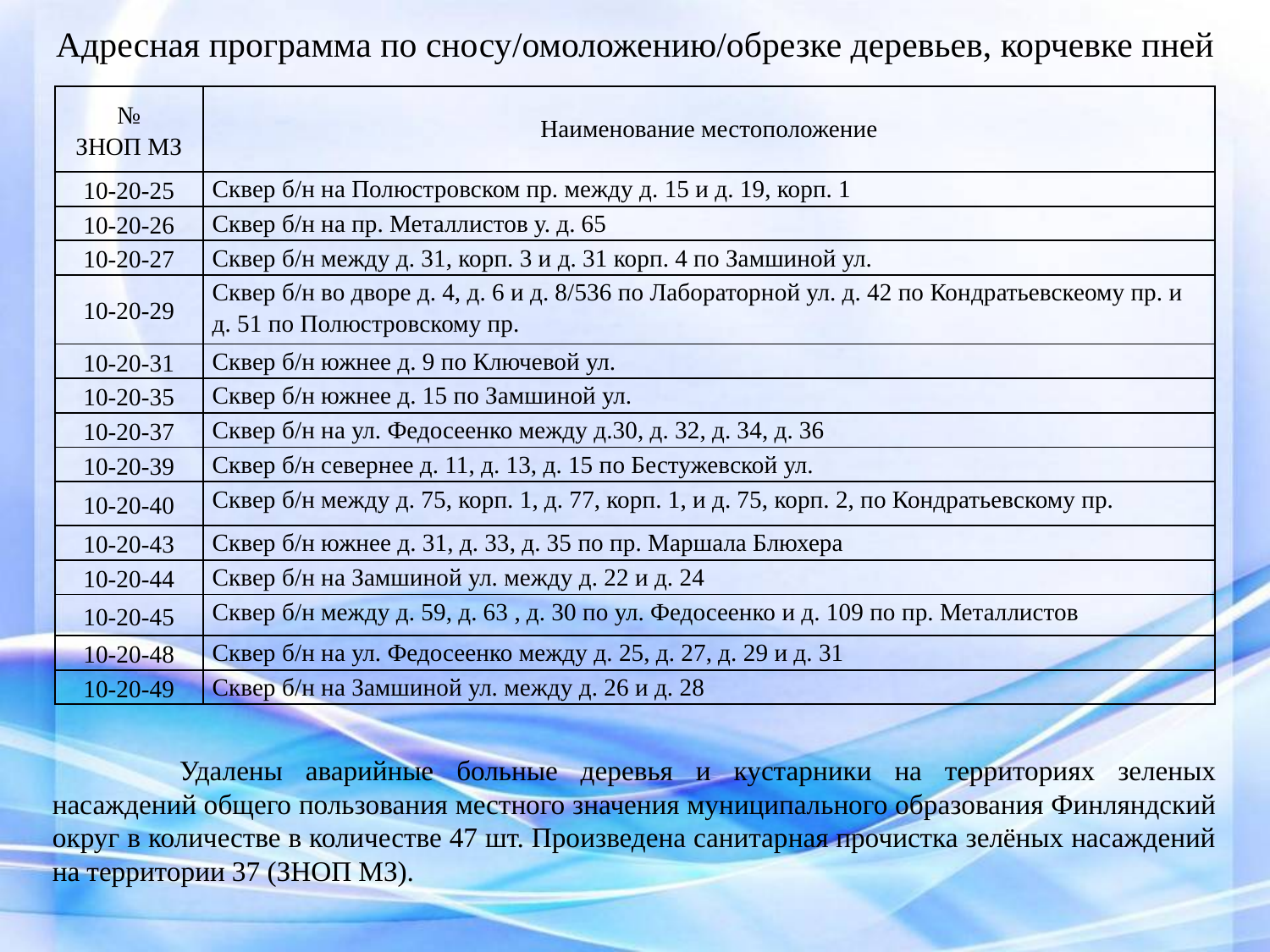

# Адресная программа по сносу/омоложению/обрезке деревьев, корчевке пней
| № ЗНОП МЗ | Наименование местоположение |
| --- | --- |
| 10-20-25 | Сквер б/н на Полюстровском пр. между д. 15 и д. 19, корп. 1 |
| 10-20-26 | Сквер б/н на пр. Металлистов у. д. 65 |
| 10-20-27 | Сквер б/н между д. 31, корп. 3 и д. 31 корп. 4 по Замшиной ул. |
| 10-20-29 | Сквер б/н во дворе д. 4, д. 6 и д. 8/536 по Лабораторной ул. д. 42 по Кондратьевскеому пр. и д. 51 по Полюстровскому пр. |
| 10-20-31 | Сквер б/н южнее д. 9 по Ключевой ул. |
| 10-20-35 | Сквер б/н южнее д. 15 по Замшиной ул. |
| 10-20-37 | Сквер б/н на ул. Федосеенко между д.30, д. 32, д. 34, д. 36 |
| 10-20-39 | Сквер б/н севернее д. 11, д. 13, д. 15 по Бестужевской ул. |
| 10-20-40 | Сквер б/н между д. 75, корп. 1, д. 77, корп. 1, и д. 75, корп. 2, по Кондратьевскому пр. |
| 10-20-43 | Сквер б/н южнее д. 31, д. 33, д. 35 по пр. Маршала Блюхера |
| 10-20-44 | Сквер б/н на Замшиной ул. между д. 22 и д. 24 |
| 10-20-45 | Сквер б/н между д. 59, д. 63 , д. 30 по ул. Федосеенко и д. 109 по пр. Металлистов |
| 10-20-48 | Сквер б/н на ул. Федосеенко между д. 25, д. 27, д. 29 и д. 31 |
| 10-20-49 | Сквер б/н на Замшиной ул. между д. 26 и д. 28 |
	Удалены аварийные больные деревья и кустарники на территориях зеленых насаждений общего пользования местного значения муниципального образования Финляндский округ в количестве в количестве 47 шт. Произведена санитарная прочистка зелёных насаждений на территории 37 (ЗНОП МЗ).